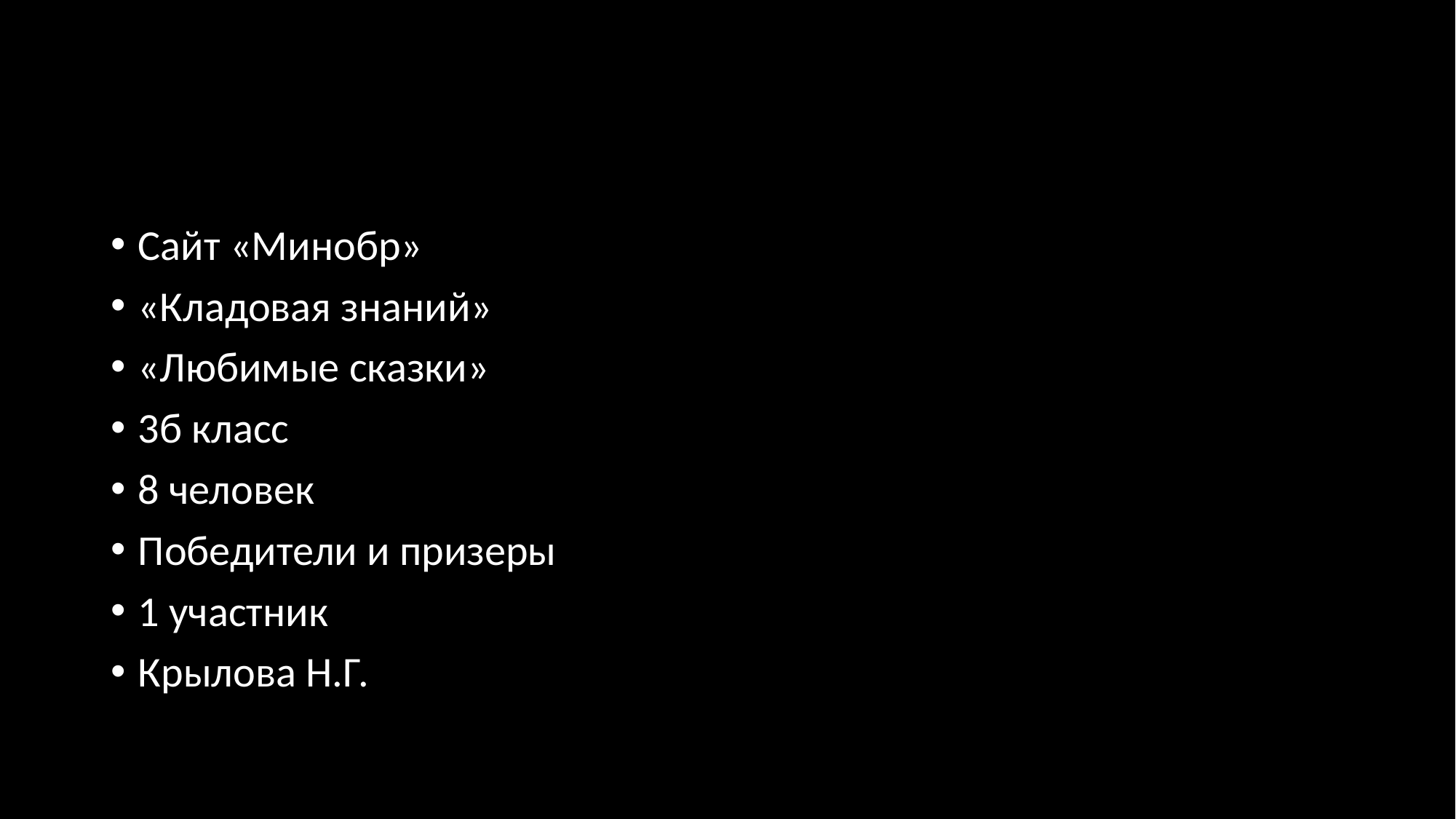

#
Сайт «Минобр»
«Кладовая знаний»
«Любимые сказки»
3б класс
8 человек
Победители и призеры
1 участник
Крылова Н.Г.